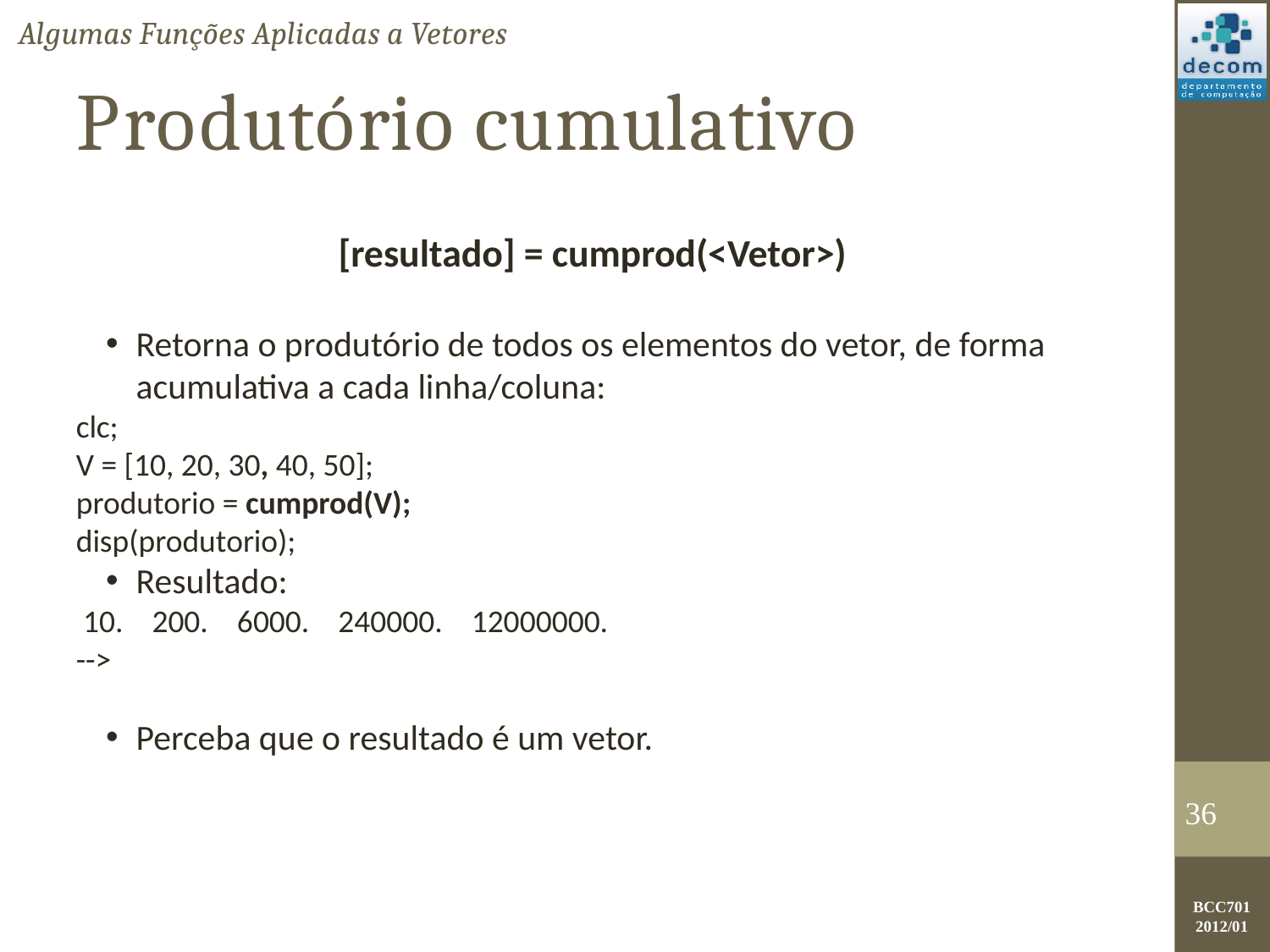

Algumas Funções Aplicadas a Vetores
Produtório cumulativo
[resultado] = cumprod(<Vetor>)

Retorna o produtório de todos os elementos do vetor, de forma acumulativa a cada linha/coluna:
clc;
V = [10, 20, 30, 40, 50];
produtorio = cumprod(V);
disp(produtorio);
Resultado:
 10.    200.    6000.    240000.    12000000.
-->

Perceba que o resultado é um vetor.
36